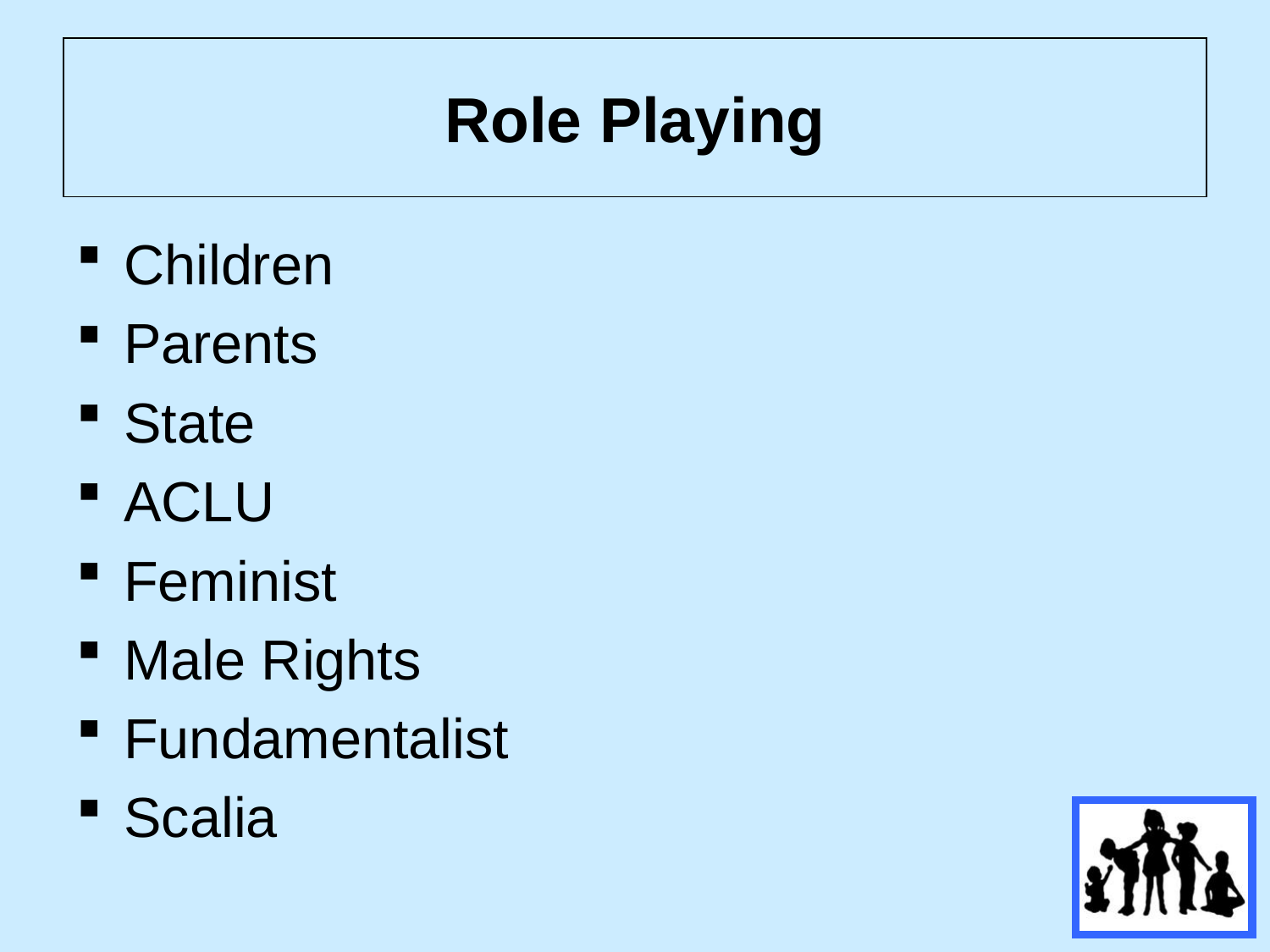

# Role Playing
Children
Parents
State
ACLU
Feminist
Male Rights
Fundamentalist
Scalia